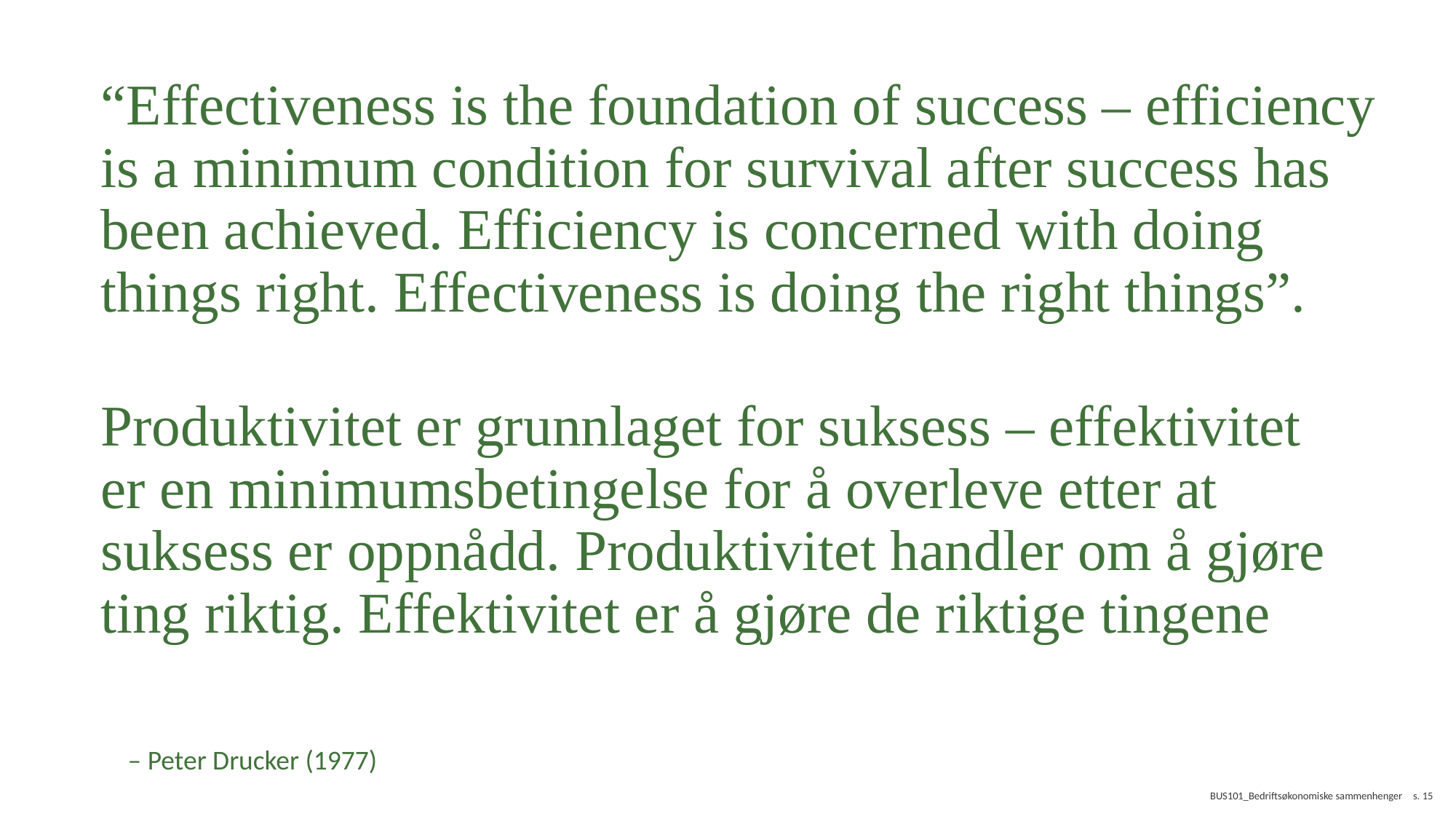

# “Effectiveness is the foundation of success – efficiency is a minimum condition for survival after success has been achieved. Efficiency is concerned with doing things right. Effectiveness is doing the right things”.
Produktivitet er grunnlaget for suksess – effektivitet er en minimumsbetingelse for å overleve etter at suksess er oppnådd. Produktivitet handler om å gjøre ting riktig. Effektivitet er å gjøre de riktige tingene
– Peter Drucker (1977)
BUS101_Bedriftsøkonomiske sammenhenger
s. 15